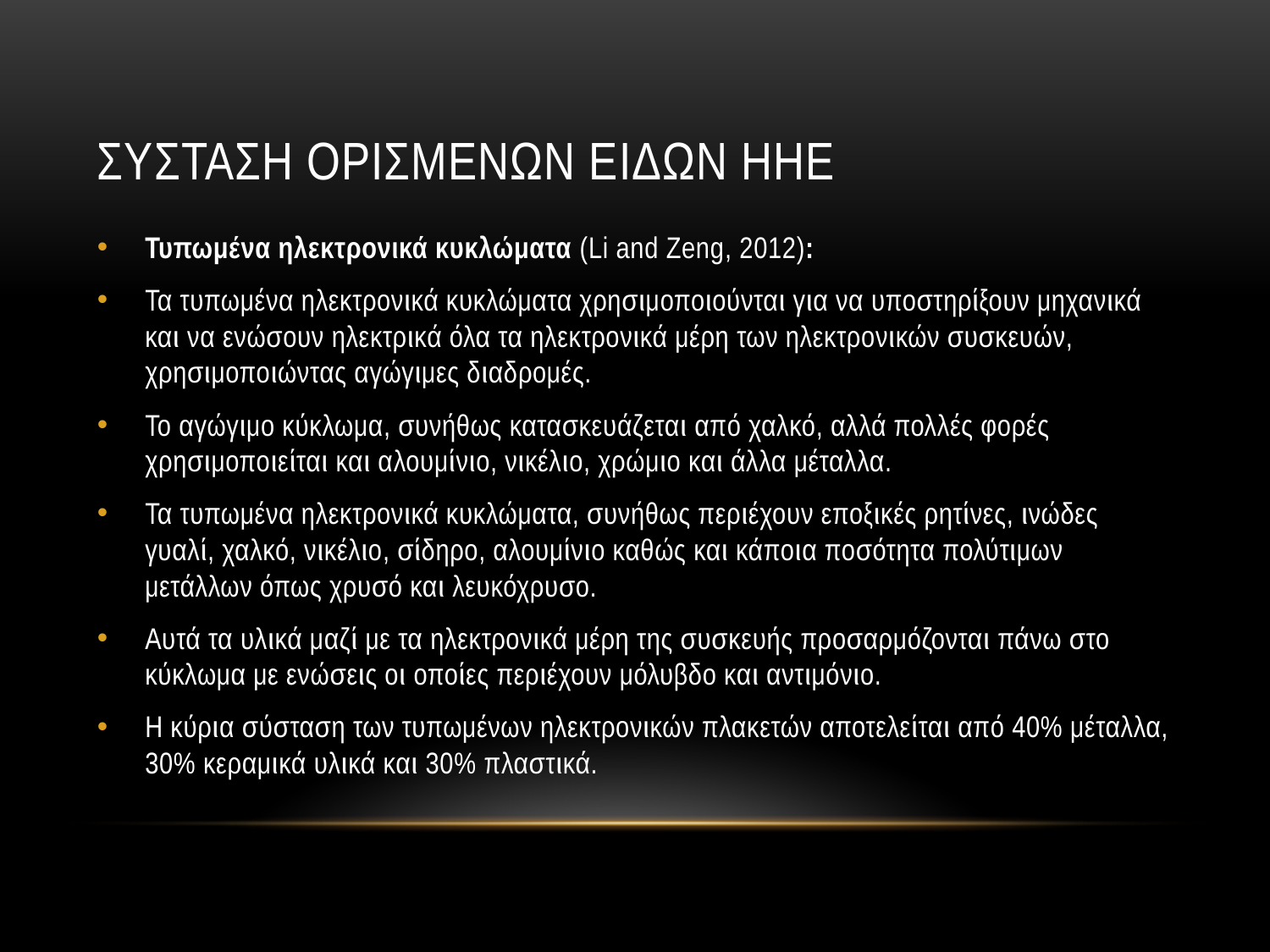

# Συσταση ορισμενων ειδων ηηε
Τυπωμένα ηλεκτρονικά κυκλώματα (Li and Zeng, 2012):
Τα τυπωμένα ηλεκτρονικά κυκλώματα χρησιμοποιούνται για να υποστηρίξουν μηχανικά και να ενώσουν ηλεκτρικά όλα τα ηλεκτρονικά μέρη των ηλεκτρονικών συσκευών, χρησιμοποιώντας αγώγιμες διαδρομές.
Το αγώγιμο κύκλωμα, συνήθως κατασκευάζεται από χαλκό, αλλά πολλές φορές χρησιμοποιείται και αλουμίνιο, νικέλιο, χρώμιο και άλλα μέταλλα.
Τα τυπωμένα ηλεκτρονικά κυκλώματα, συνήθως περιέχουν εποξικές ρητίνες, ινώδες γυαλί, χαλκό, νικέλιο, σίδηρο, αλουμίνιο καθώς και κάποια ποσότητα πολύτιμων μετάλλων όπως χρυσό και λευκόχρυσο.
Αυτά τα υλικά μαζί με τα ηλεκτρονικά μέρη της συσκευής προσαρμόζονται πάνω στο κύκλωμα με ενώσεις οι οποίες περιέχουν μόλυβδο και αντιμόνιο.
Η κύρια σύσταση των τυπωμένων ηλεκτρονικών πλακετών αποτελείται από 40% μέταλλα, 30% κεραμικά υλικά και 30% πλαστικά.